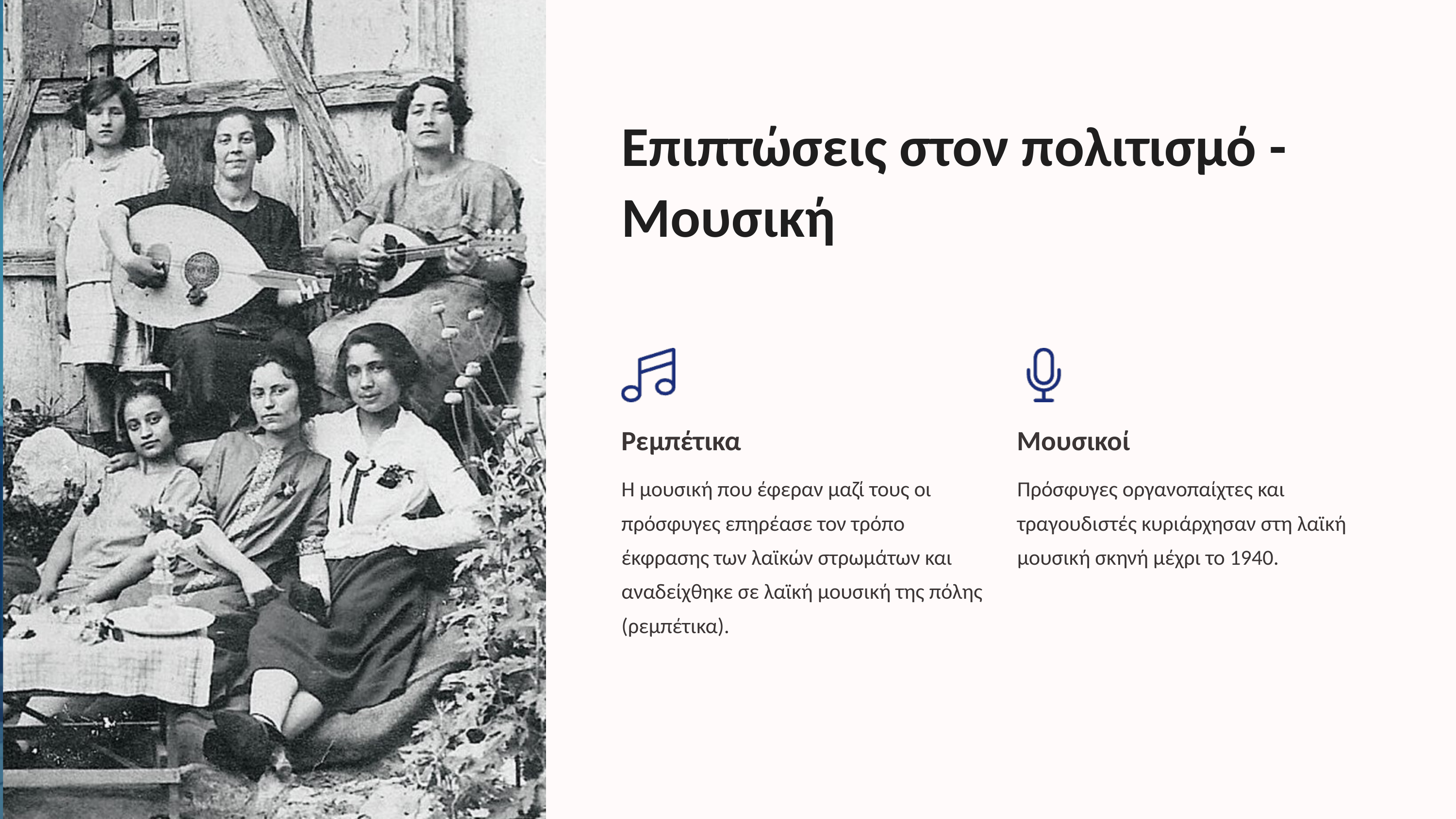

Επιπτώσεις στον πολιτισμό - Μουσική

Ρεμπέτικα

Μουσικοί

Η μουσική που έφεραν μαζί τους οι πρόσφυγες επηρέασε τον τρόπο έκφρασης των λαϊκών στρωμάτων και αναδείχθηκε σε λαϊκή μουσική της πόλης (ρεμπέτικα).

Πρόσφυγες οργανοπαίχτες και τραγουδιστές κυριάρχησαν στη λαϊκή μουσική σκηνή μέχρι το 1940.